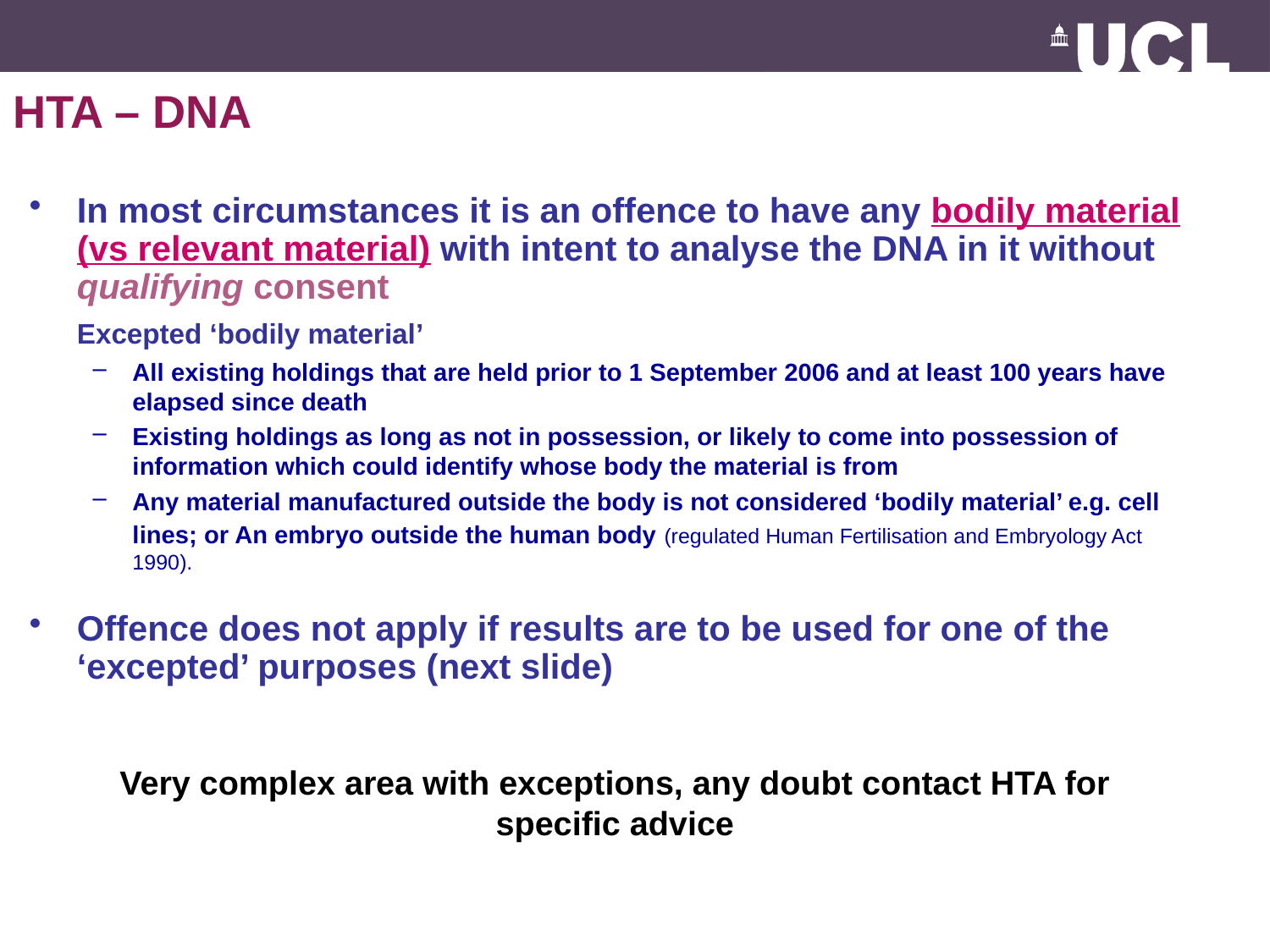

HTA – DNA
In most circumstances it is an offence to have any bodily material (vs relevant material) with intent to analyse the DNA in it without qualifying consent
	Excepted ‘bodily material’
All existing holdings that are held prior to 1 September 2006 and at least 100 years have elapsed since death
Existing holdings as long as not in possession, or likely to come into possession of information which could identify whose body the material is from
Any material manufactured outside the body is not considered ‘bodily material’ e.g. cell lines; or An embryo outside the human body (regulated Human Fertilisation and Embryology Act 1990).

Offence does not apply if results are to be used for one of the ‘excepted’ purposes (next slide)
Very complex area with exceptions, any doubt contact HTA for specific advice